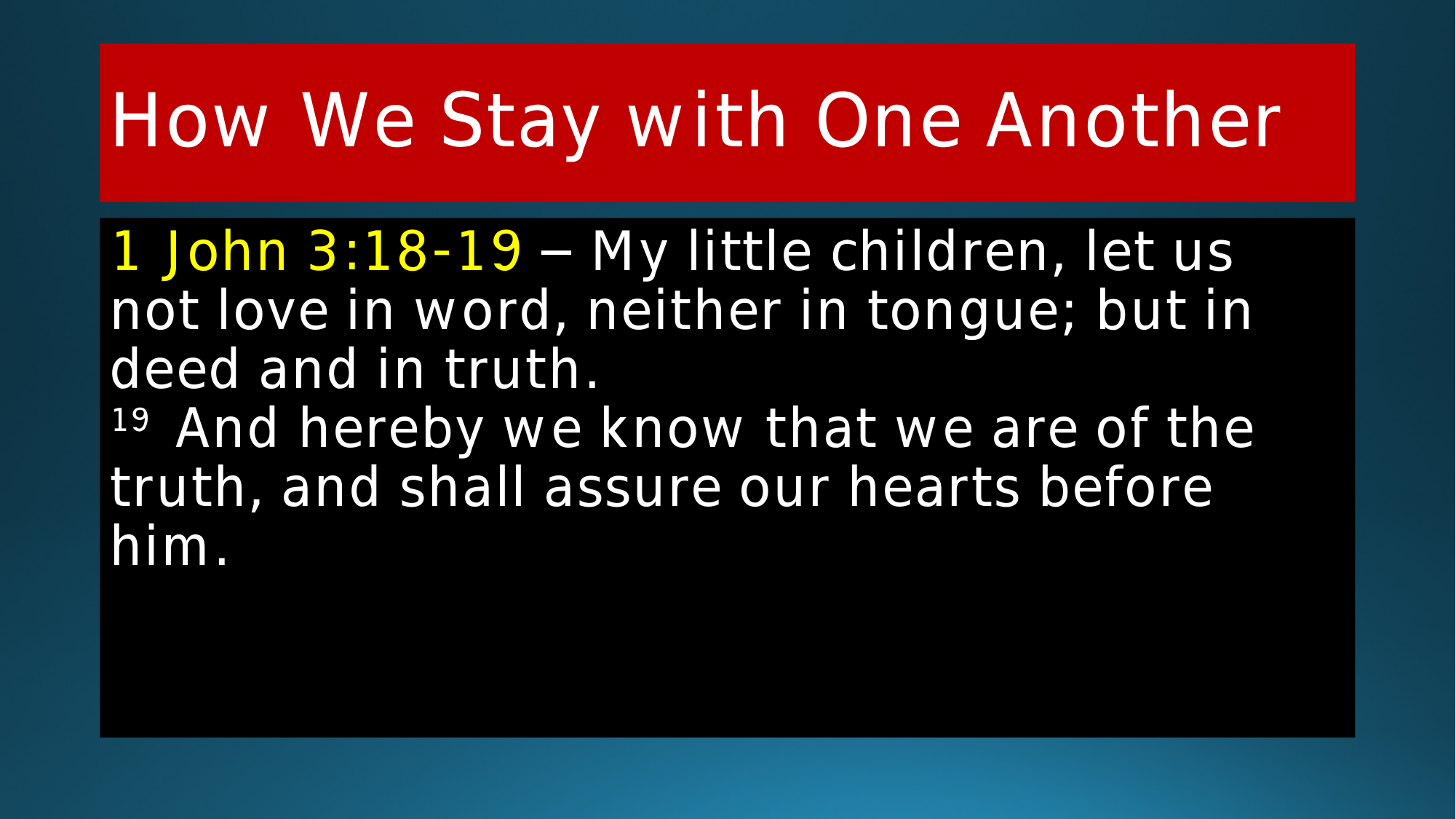

# How We Stay with One Another
1 John 3:18-19 – My little children, let us not love in word, neither in tongue; but in deed and in truth.
19  And hereby we know that we are of the truth, and shall assure our hearts before him.